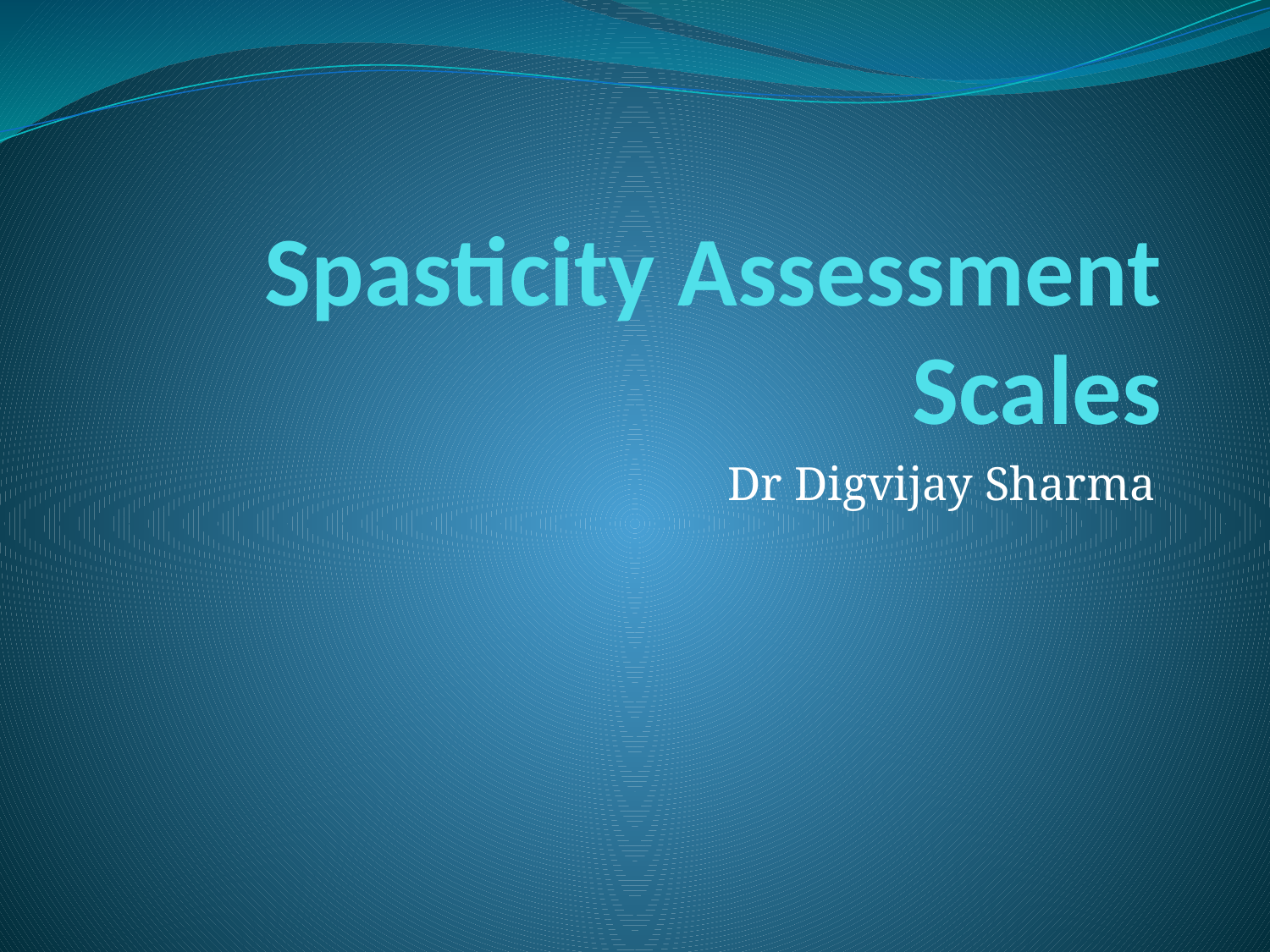

# Spasticity Assessment Scales
Dr Digvijay Sharma